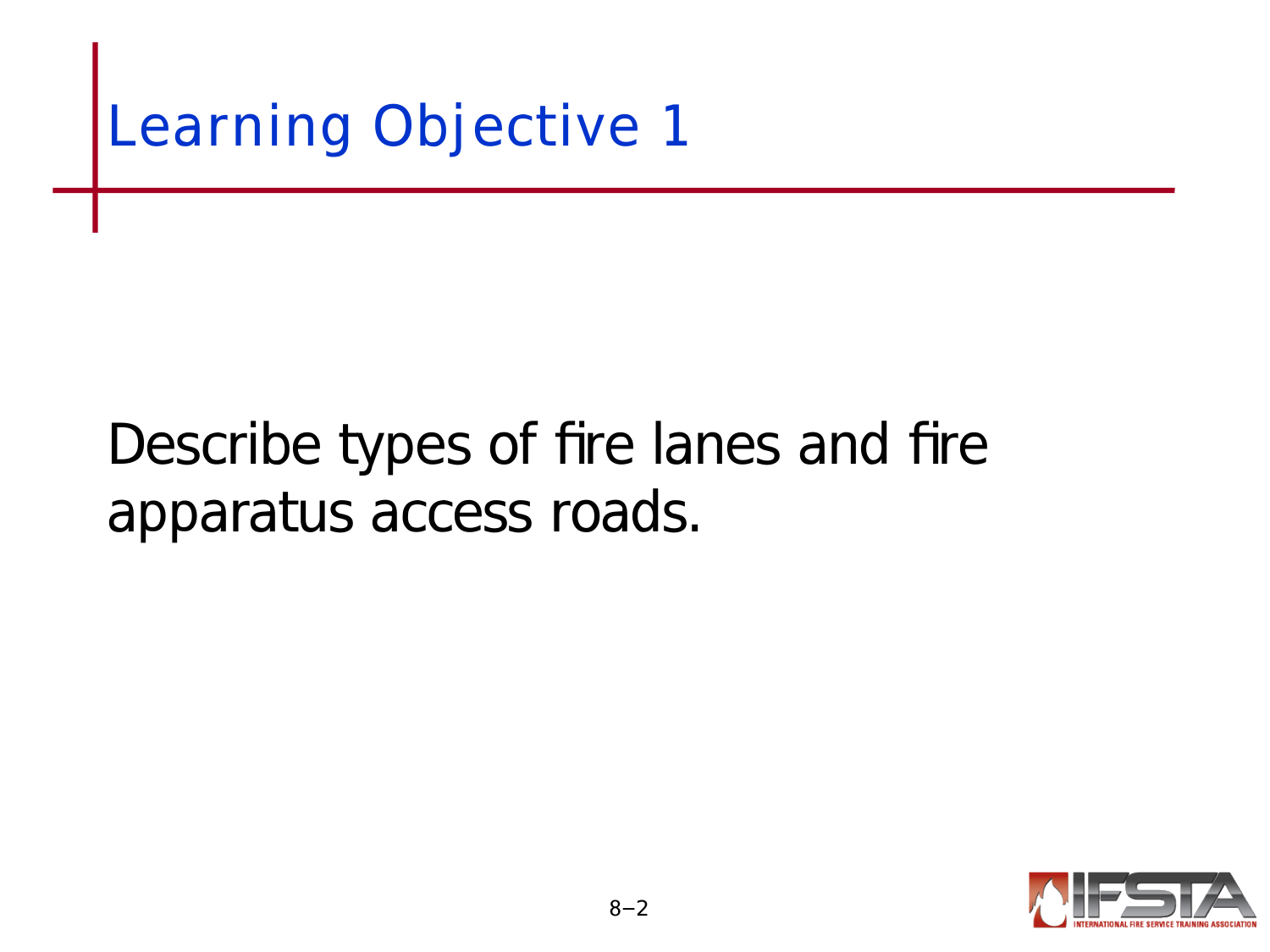

# Learning Objective 1

Describe types of fire lanes and fire apparatus access roads.
8–2